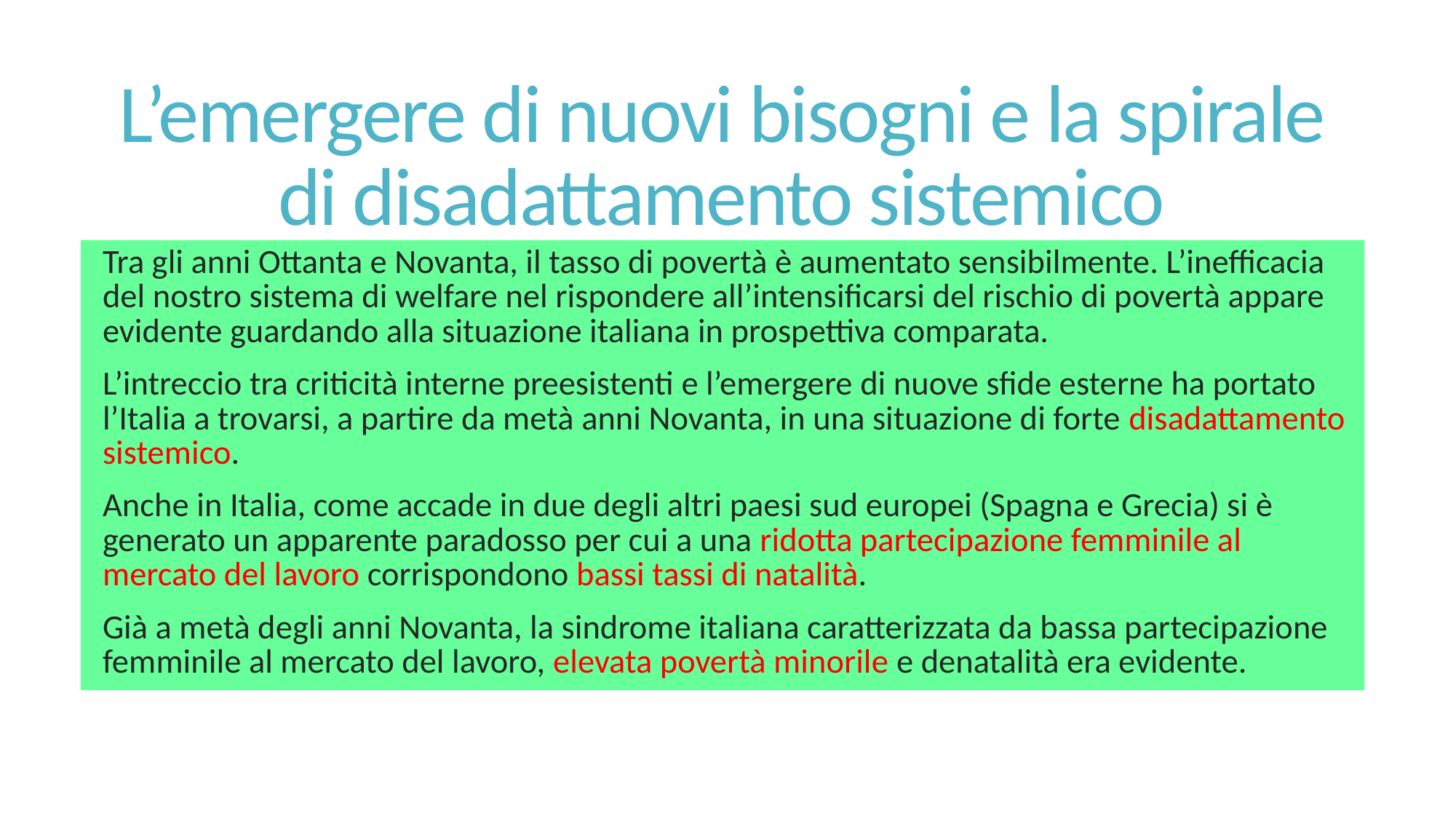

# L’emergere di nuovi bisogni e la spirale di disadattamento sistemico
Tra gli anni Ottanta e Novanta, il tasso di povertà è aumentato sensibilmente. L’inefficacia del nostro sistema di welfare nel rispondere all’intensificarsi del rischio di povertà appare evidente guardando alla situazione italiana in prospettiva comparata.
L’intreccio tra criticità interne preesistenti e l’emergere di nuove sfide esterne ha portato l’Italia a trovarsi, a partire da metà anni Novanta, in una situazione di forte disadattamento sistemico.
Anche in Italia, come accade in due degli altri paesi sud europei (Spagna e Grecia) si è generato un apparente paradosso per cui a una ridotta partecipazione femminile al mercato del lavoro corrispondono bassi tassi di natalità.
Già a metà degli anni Novanta, la sindrome italiana caratterizzata da bassa partecipazione femminile al mercato del lavoro, elevata povertà minorile e denatalità era evidente.